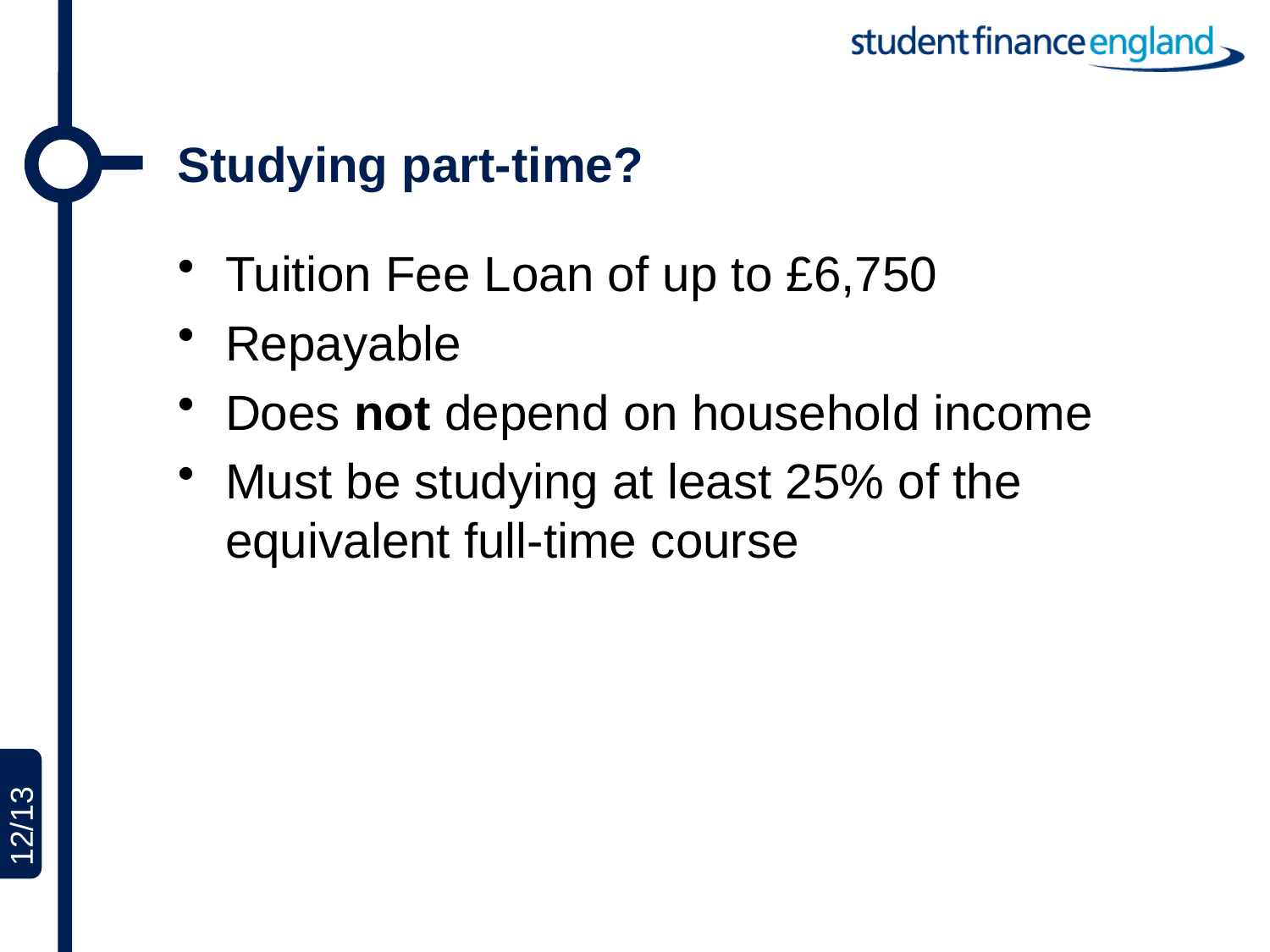

Studying part-time?
Tuition Fee Loan of up to £6,750
Repayable
Does not depend on household income
Must be studying at least 25% of the equivalent full-time course